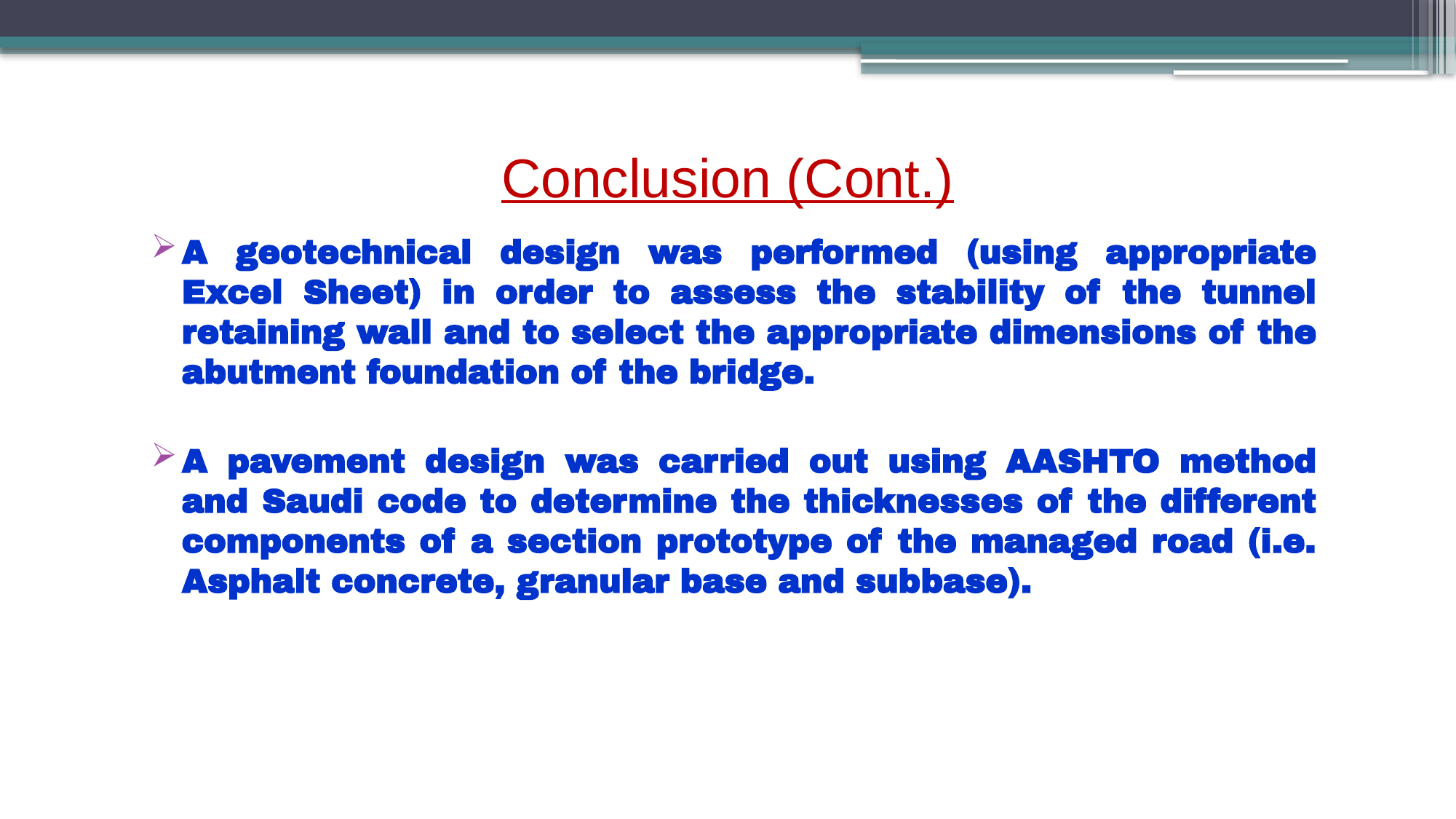

# Conclusion (Cont.)
A geotechnical design was performed (using appropriate Excel Sheet) in order to assess the stability of the tunnel retaining wall and to select the appropriate dimensions of the abutment foundation of the bridge.

A pavement design was carried out using AASHTO method and Saudi code to determine the thicknesses of the different components of a section prototype of the managed road (i.e. Asphalt concrete, granular base and subbase).